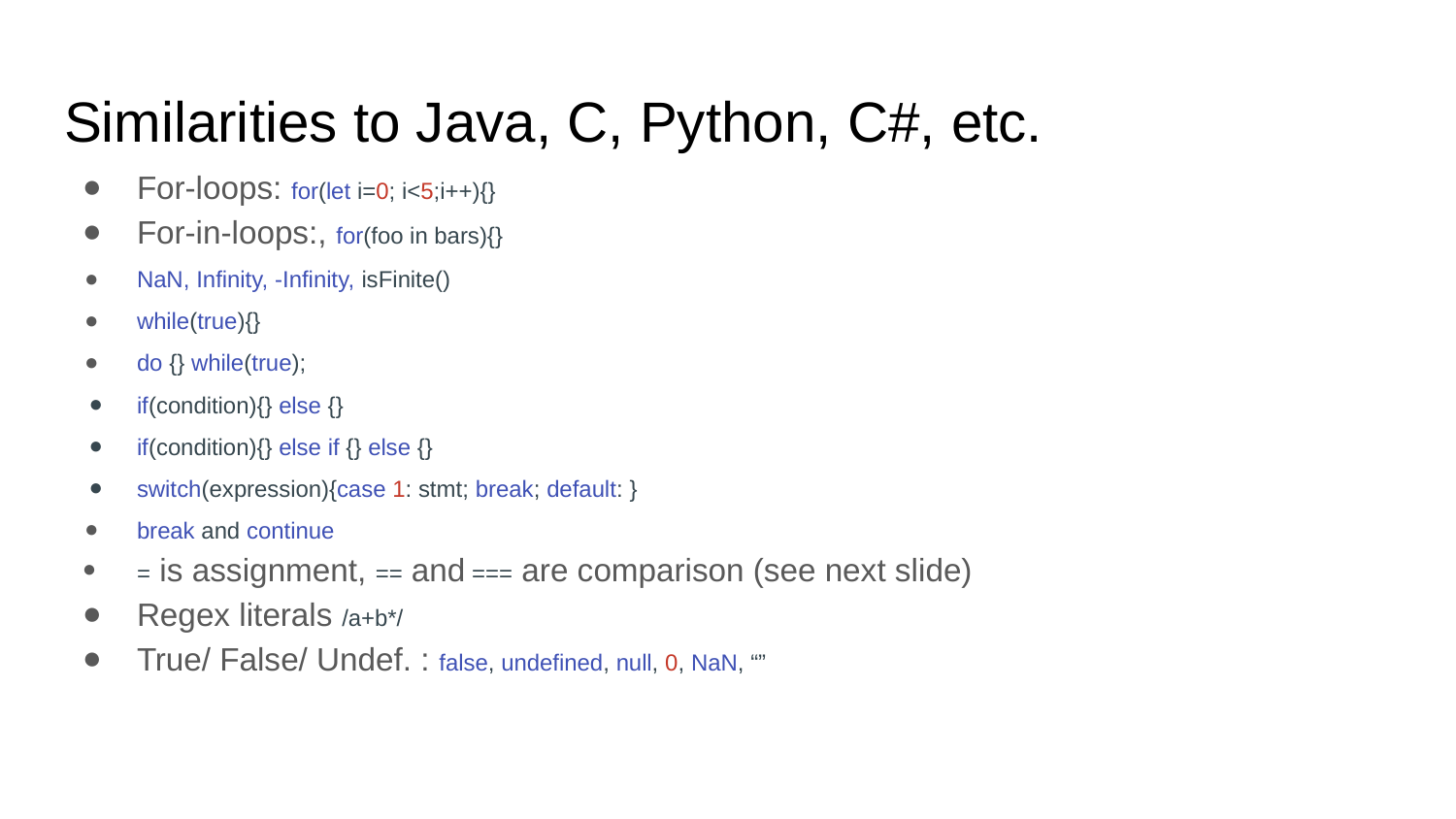

# Similarities to Java, C, Python, C#, etc.
For-loops: for(let i=0; i<5;i++){}
For-in-loops:, for(foo in bars){}
NaN, Infinity, -Infinity, isFinite()
while(true){}
do {} while(true);
if(condition){} else {}
if(condition){} else if {} else {}
switch(expression){case 1: stmt; break; default: }
break and continue
= is assignment, == and === are comparison (see next slide)
Regex literals /a+b*/
True/ False/ Undef. : false, undefined, null, 0, NaN, “”